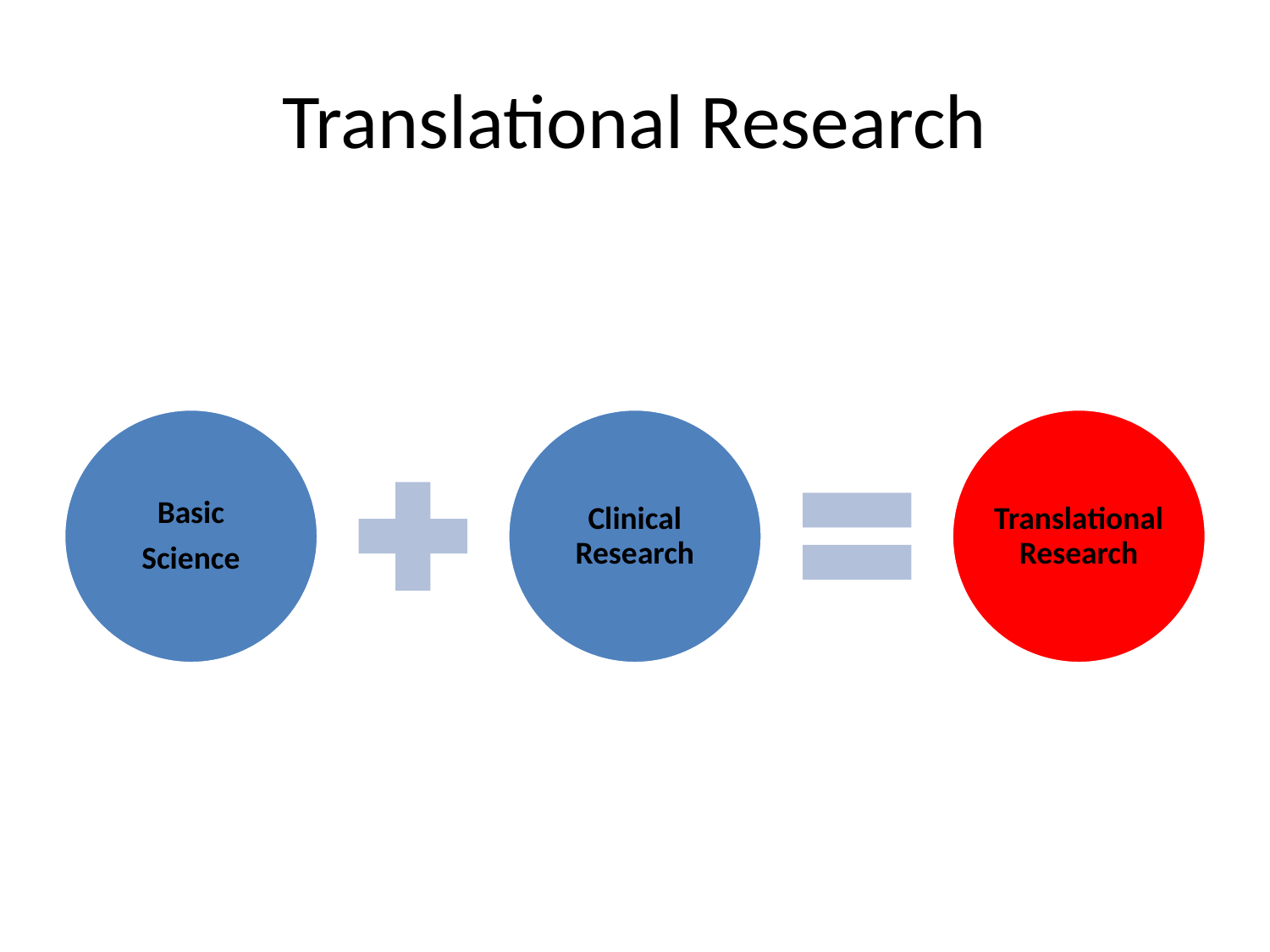

# Translational Research
Basic
Science

Clinical Research

Translational Research